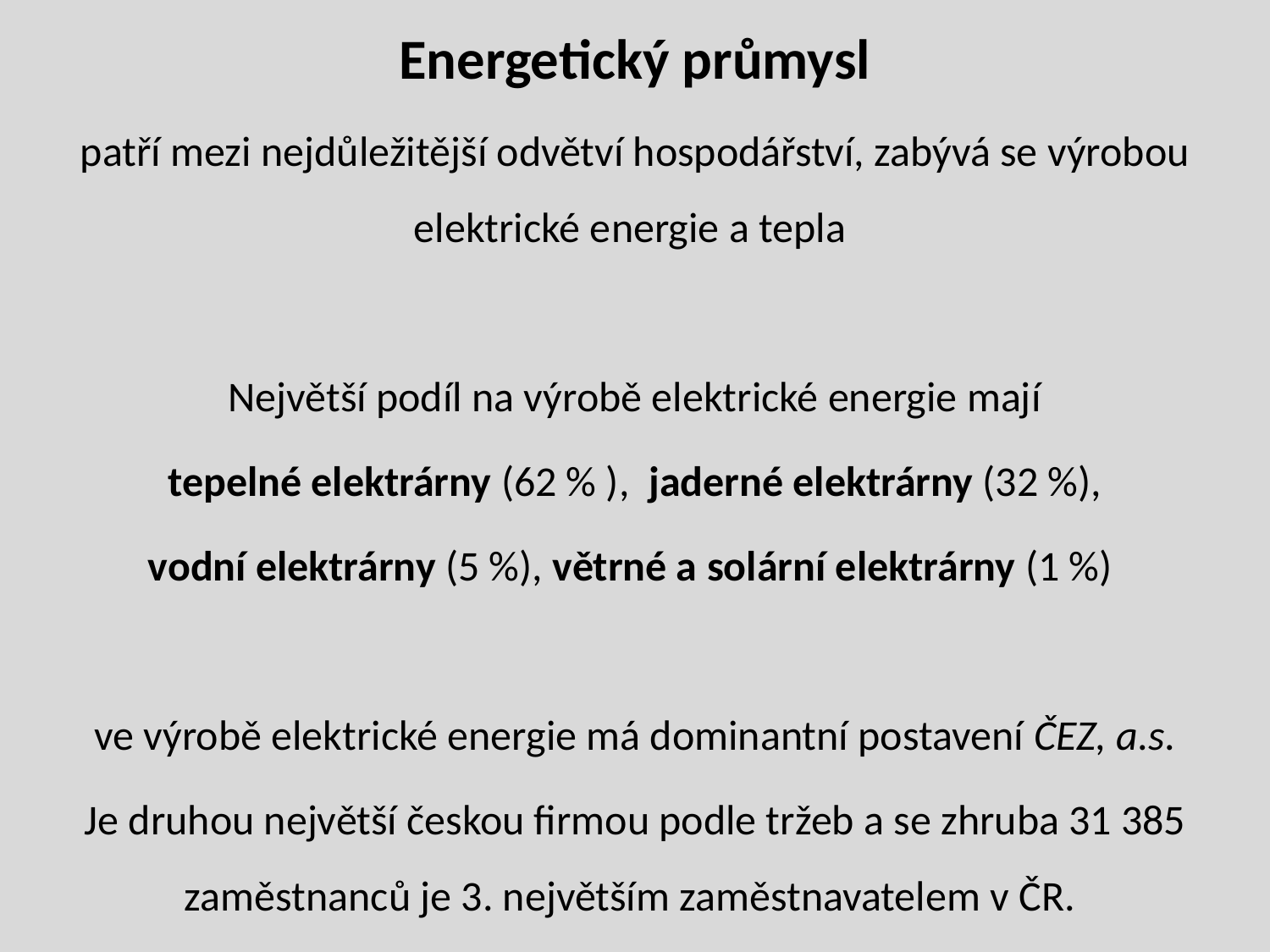

Energetický průmysl
patří mezi nejdůležitější odvětví hospodářství, zabývá se výrobou elektrické energie a tepla

Největší podíl na výrobě elektrické energie mají
 tepelné elektrárny (62 % ),  jaderné elektrárny (32 %),
vodní elektrárny (5 %), větrné a solární elektrárny (1 %)

ve výrobě elektrické energie má dominantní postavení ČEZ, a.s.
Je druhou největší českou firmou podle tržeb a se zhruba 31 385 zaměstnanců je 3. největším zaměstnavatelem v ČR.